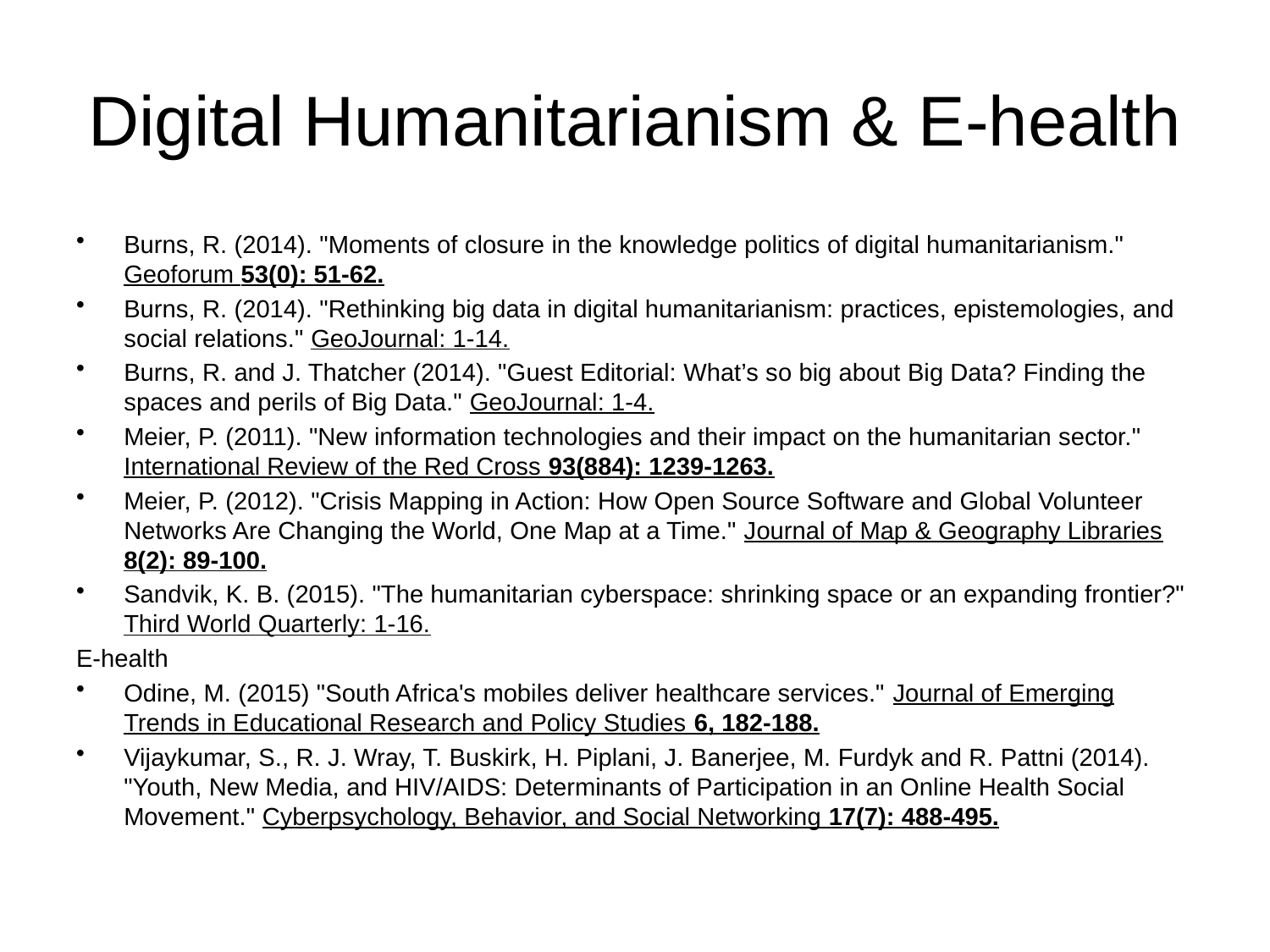

# Digital Humanitarianism & E-health
Burns, R. (2014). "Moments of closure in the knowledge politics of digital humanitarianism." Geoforum 53(0): 51-62.
Burns, R. (2014). "Rethinking big data in digital humanitarianism: practices, epistemologies, and social relations." GeoJournal: 1-14.
Burns, R. and J. Thatcher (2014). "Guest Editorial: What’s so big about Big Data? Finding the spaces and perils of Big Data." GeoJournal: 1-4.
Meier, P. (2011). "New information technologies and their impact on the humanitarian sector." International Review of the Red Cross 93(884): 1239-1263.
Meier, P. (2012). "Crisis Mapping in Action: How Open Source Software and Global Volunteer Networks Are Changing the World, One Map at a Time." Journal of Map & Geography Libraries 8(2): 89-100.
Sandvik, K. B. (2015). "The humanitarian cyberspace: shrinking space or an expanding frontier?" Third World Quarterly: 1-16.
E-health
Odine, M. (2015) "South Africa's mobiles deliver healthcare services." Journal of Emerging Trends in Educational Research and Policy Studies 6, 182-188.
Vijaykumar, S., R. J. Wray, T. Buskirk, H. Piplani, J. Banerjee, M. Furdyk and R. Pattni (2014). "Youth, New Media, and HIV/AIDS: Determinants of Participation in an Online Health Social Movement." Cyberpsychology, Behavior, and Social Networking 17(7): 488-495.